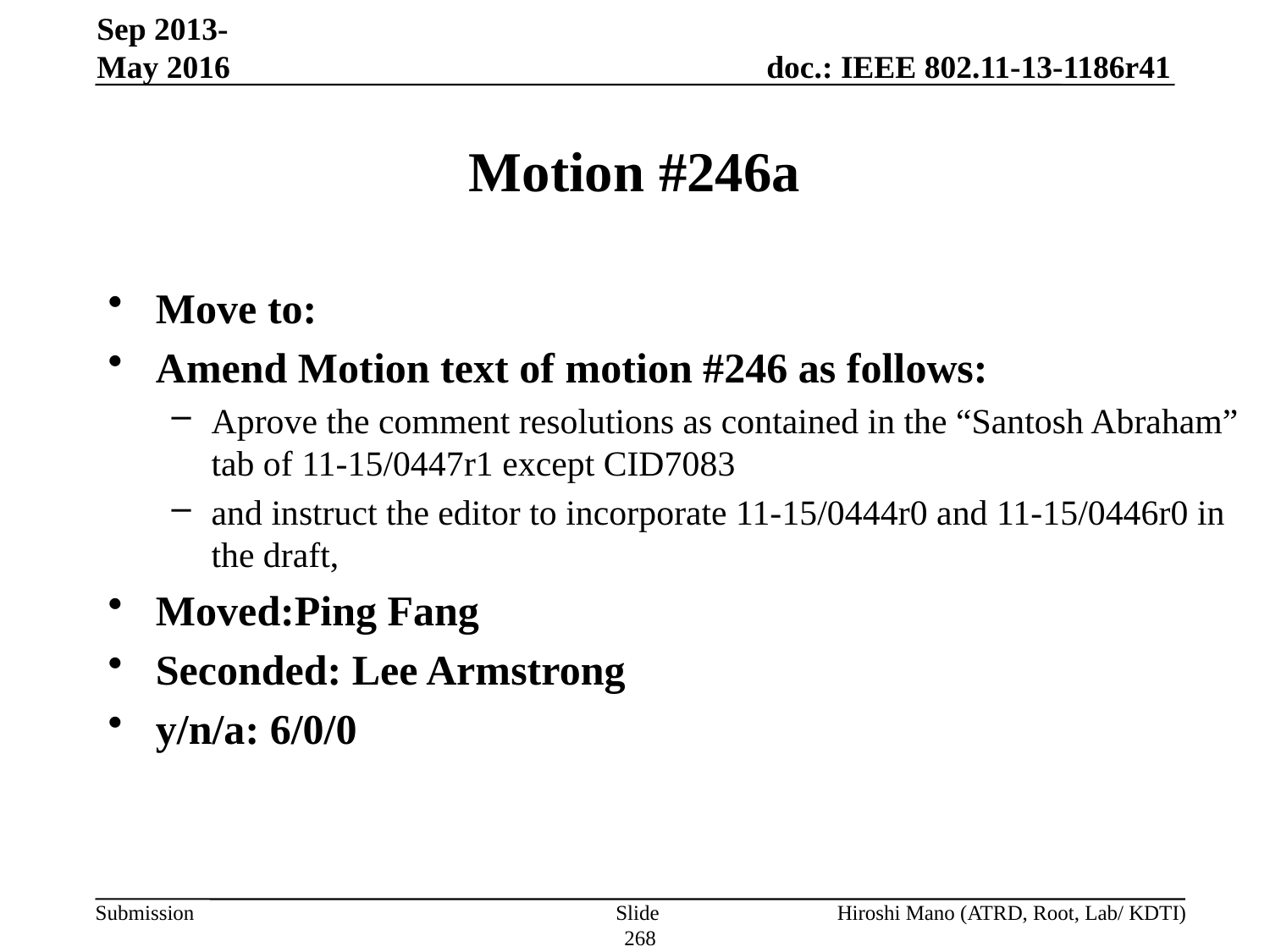

Sep 2013-May 2016
# Motion #246a
Move to:
Amend Motion text of motion #246 as follows:
Aprove the comment resolutions as contained in the “Santosh Abraham”  tab of 11-15/0447r1 except CID7083
and instruct the editor to incorporate 11-15/0444r0 and 11-15/0446r0 in the draft,
Moved:Ping Fang
Seconded: Lee Armstrong
y/n/a: 6/0/0

`

Slide 268
Hiroshi Mano (ATRD, Root, Lab/ KDTI)